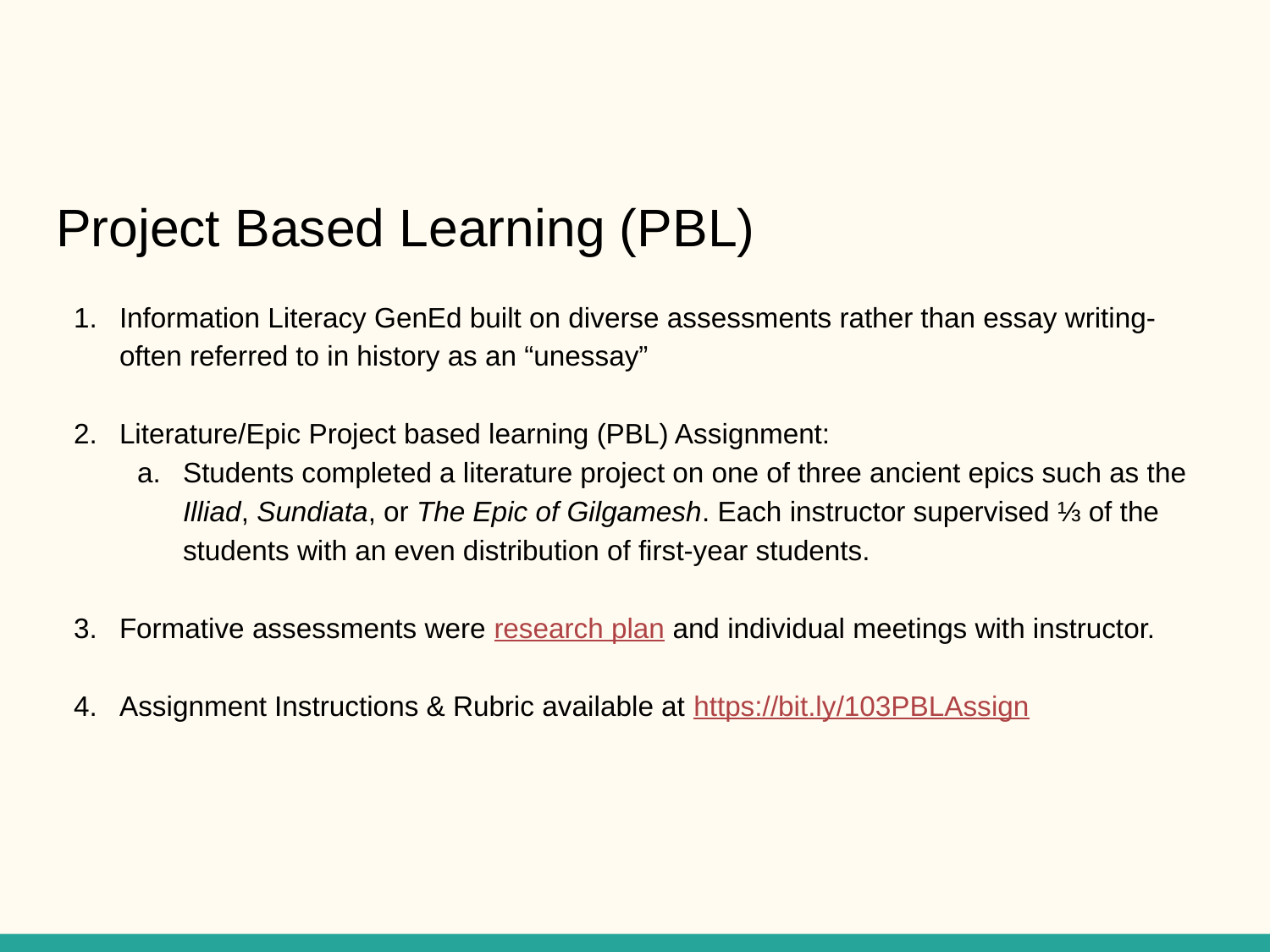

# Project Based Learning (PBL)
Information Literacy GenEd built on diverse assessments rather than essay writing- often referred to in history as an “unessay”

Literature/Epic Project based learning (PBL) Assignment:
Students completed a literature project on one of three ancient epics such as the Illiad, Sundiata, or The Epic of Gilgamesh. Each instructor supervised ⅓ of the students with an even distribution of first-year students.

Formative assessments were research plan and individual meetings with instructor.

Assignment Instructions & Rubric available at https://bit.ly/103PBLAssign